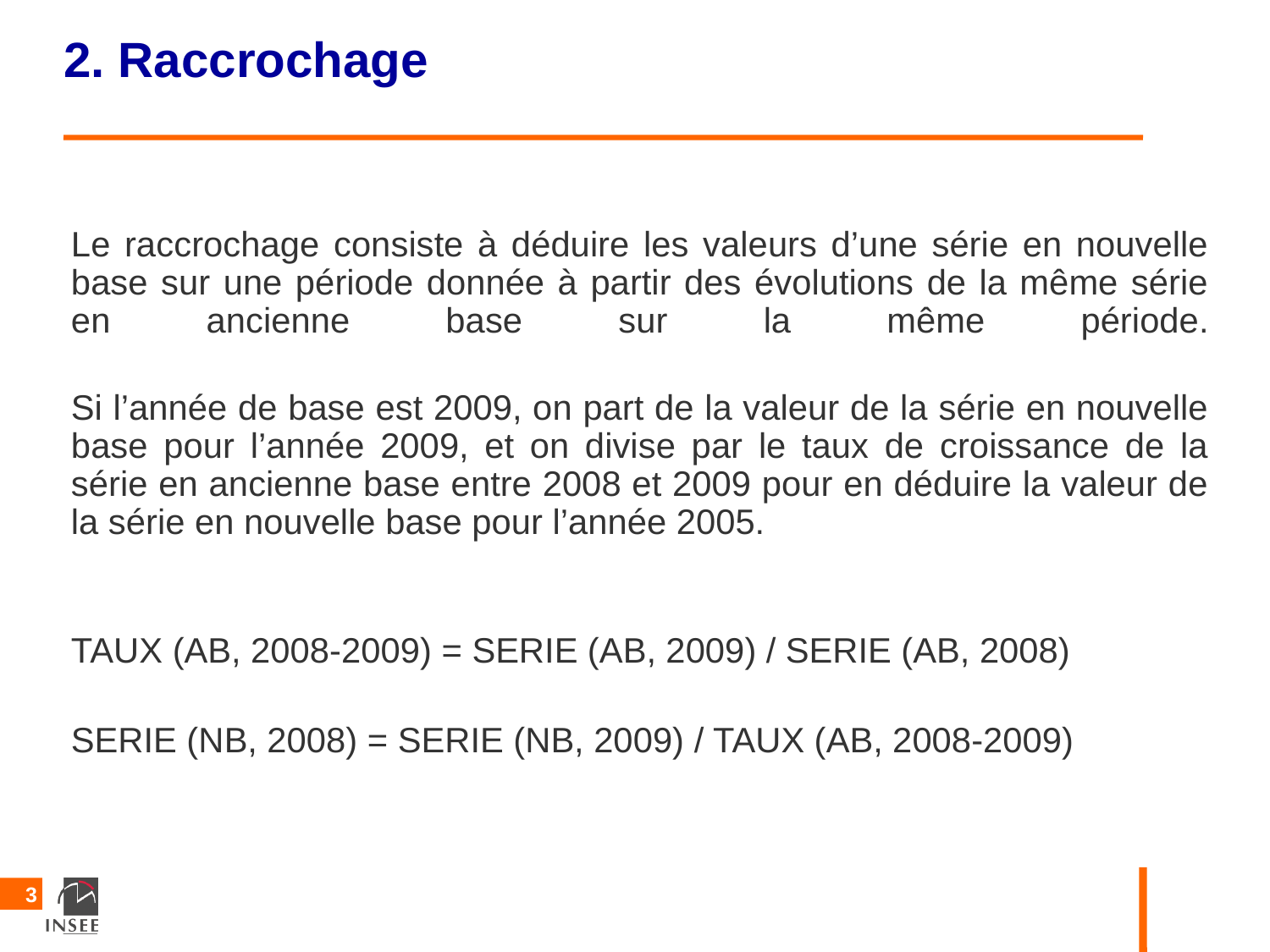

2. Raccrochage
Le raccrochage consiste à déduire les valeurs d’une série en nouvelle base sur une période donnée à partir des évolutions de la même série en ancienne base sur la même période.
Si l’année de base est 2009, on part de la valeur de la série en nouvelle base pour l’année 2009, et on divise par le taux de croissance de la série en ancienne base entre 2008 et 2009 pour en déduire la valeur de la série en nouvelle base pour l’année 2005.

TAUX (AB, 2008-2009) = SERIE (AB, 2009) / SERIE (AB, 2008)

SERIE (NB, 2008) = SERIE (NB, 2009) / TAUX (AB, 2008-2009)

3